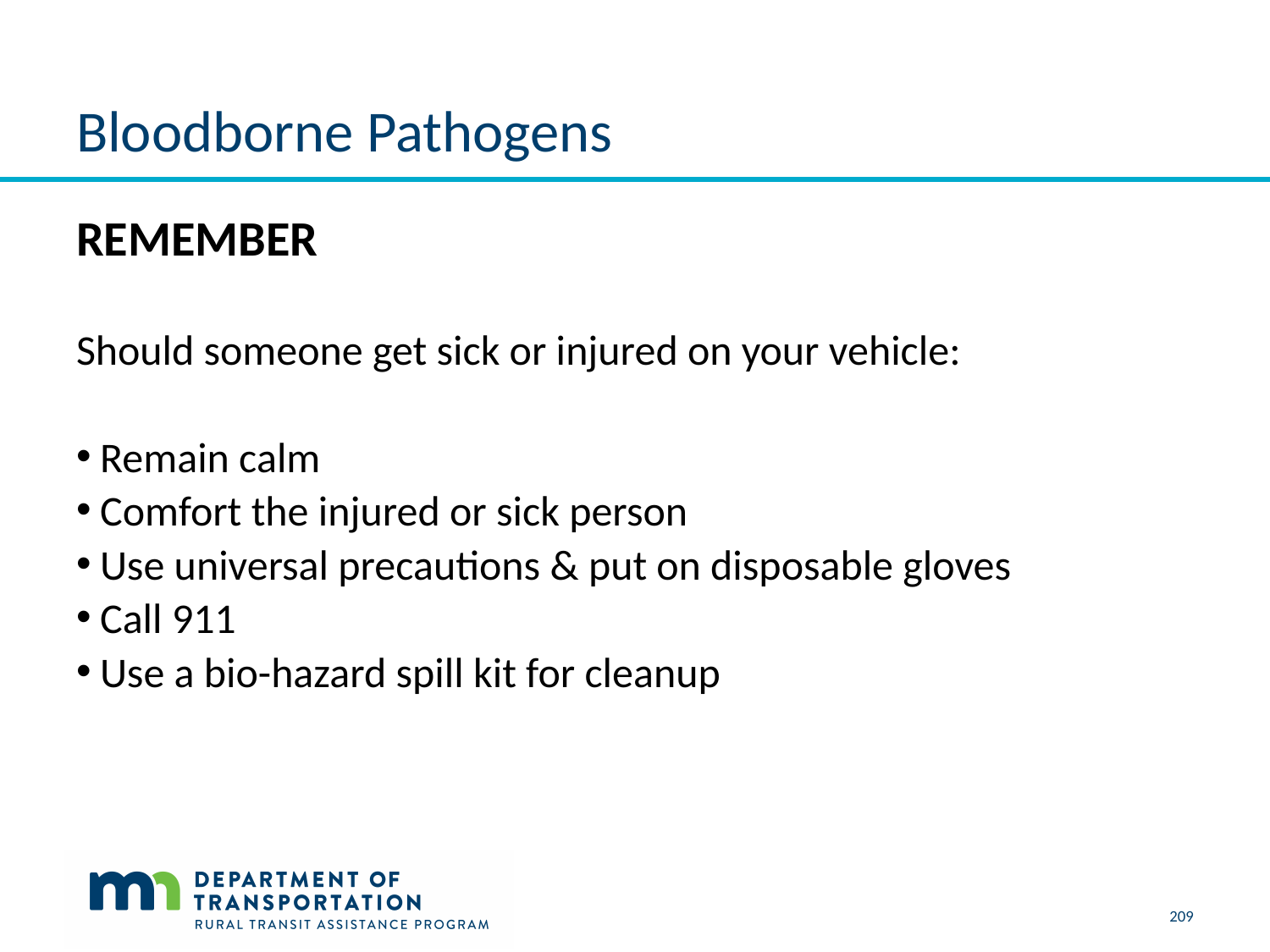

# Bloodborne Pathogens
REMEMBER

Should someone get sick or injured on your vehicle:

Remain calm
Comfort the injured or sick person
Use universal precautions & put on disposable gloves
Call 911
Use a bio-hazard spill kit for cleanup

209